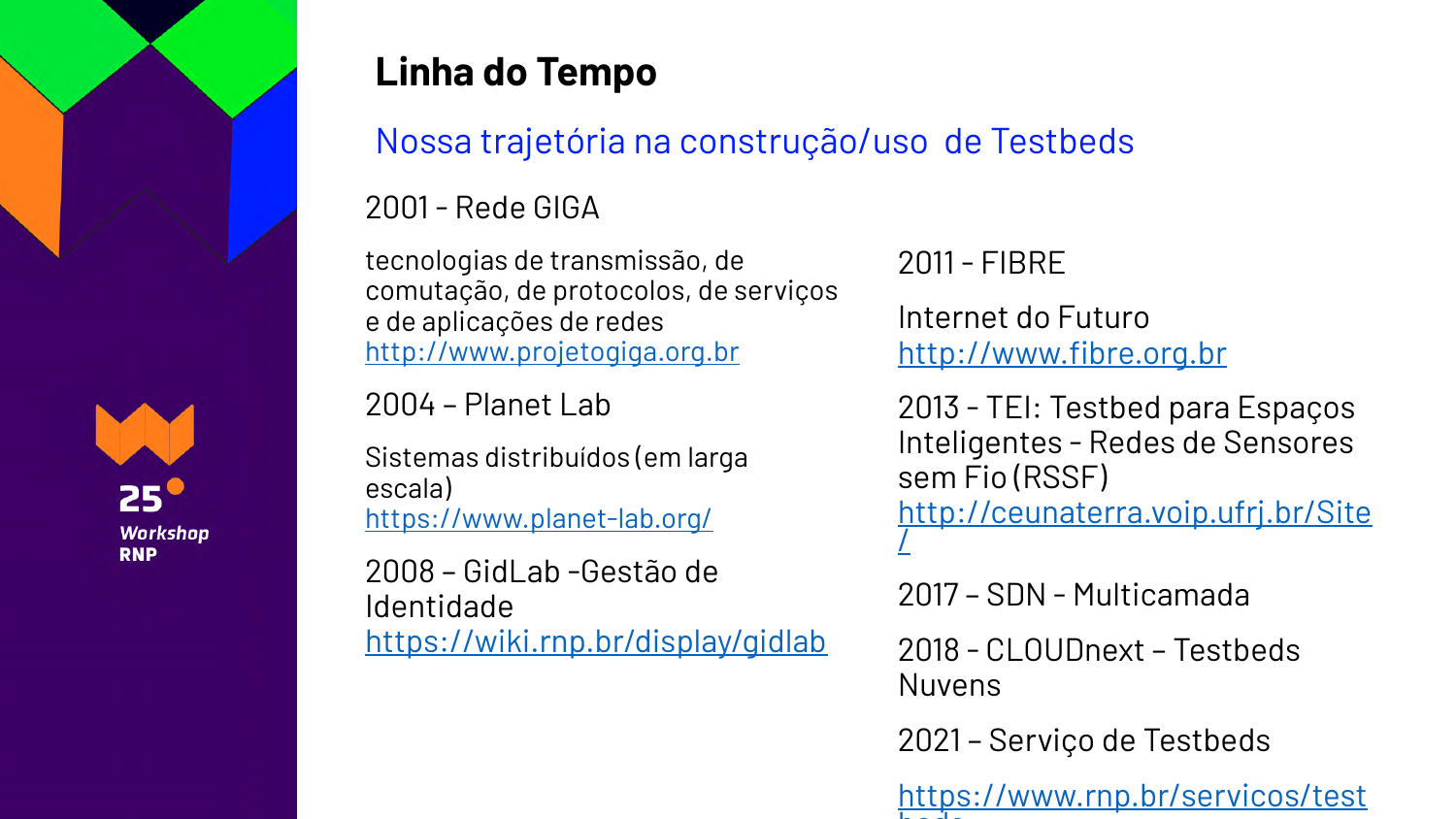

# Linha do Tempo
Nossa trajetória na construção/uso  de Testbeds

2001 - Rede GIGA
tecnologias de transmissão, de comutação, de protocolos, de serviços e de aplicações de redes
http://www.projetogiga.org.br
2004 – Planet Lab
Sistemas distribuídos (em larga escala)
https://www.planet-lab.org/
2008 – GidLab -Gestão de Identidade
https://wiki.rnp.br/display/gidlab

2011 - FIBRE
Internet do Futuro
http://www.fibre.org.br
2013 - TEI: Testbed para Espaços Inteligentes - Redes de Sensores sem Fio (RSSF)
http://ceunaterra.voip.ufrj.br/Site/
2017 – SDN - Multicamada
2018 - CLOUDnext – Testbeds Nuvens
2021 – Serviço de Testbeds
https://www.rnp.br/servicos/testbeds